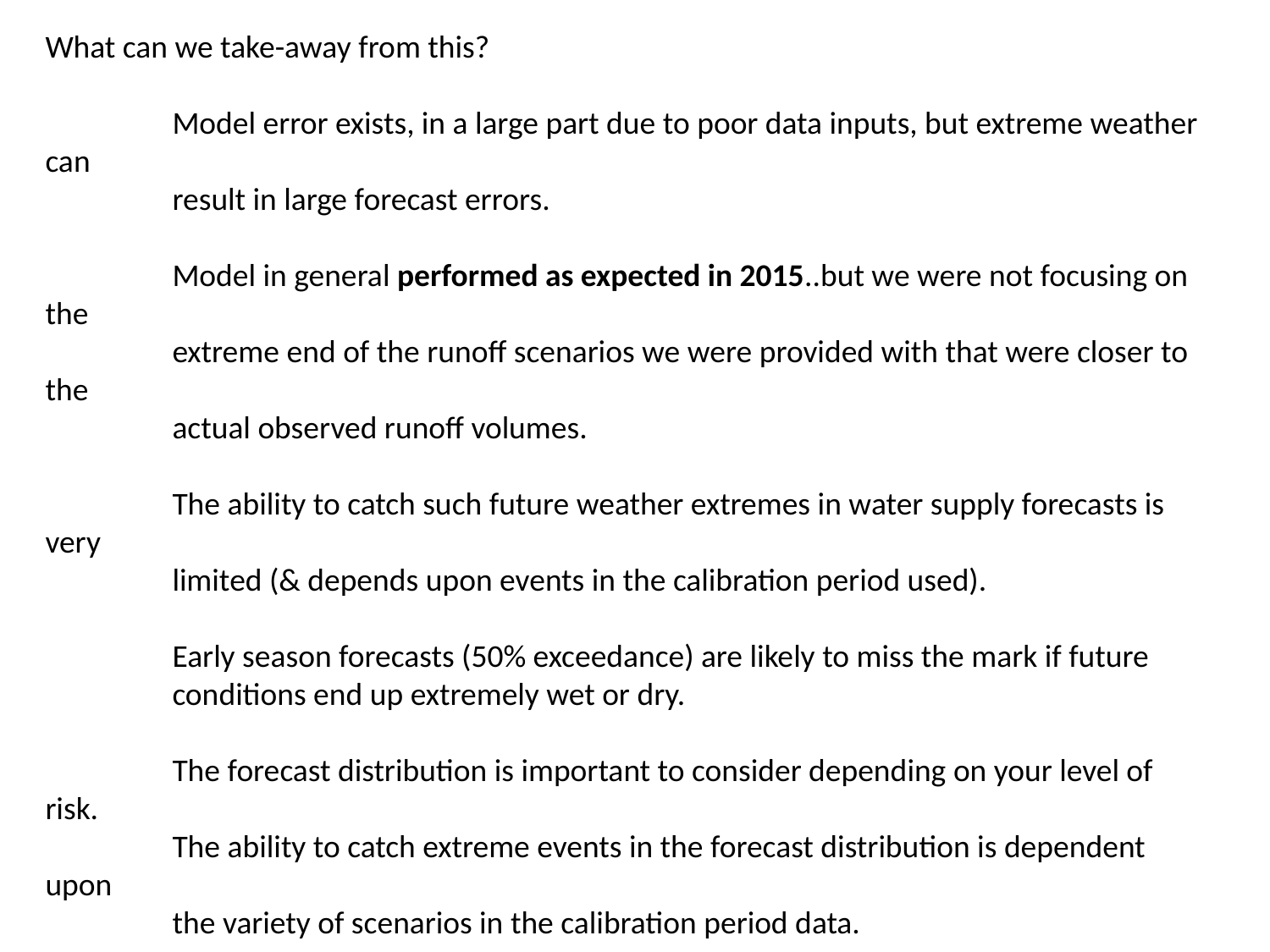

What can we take-away from this?

	Model error exists, in a large part due to poor data inputs, but extreme weather can
	result in large forecast errors.

	Model in general performed as expected in 2015..but we were not focusing on the
	extreme end of the runoff scenarios we were provided with that were closer to the
	actual observed runoff volumes.

	The ability to catch such future weather extremes in water supply forecasts is very
	limited (& depends upon events in the calibration period used).

	Early season forecasts (50% exceedance) are likely to miss the mark if future
	conditions end up extremely wet or dry.

	The forecast distribution is important to consider depending on your level of risk.
	The ability to catch extreme events in the forecast distribution is dependent upon
	the variety of scenarios in the calibration period data.

	Simply comparing the observed runoff with the 50% exceedance forecast isn't
	always a solid indicator of the model performance for a particular year.